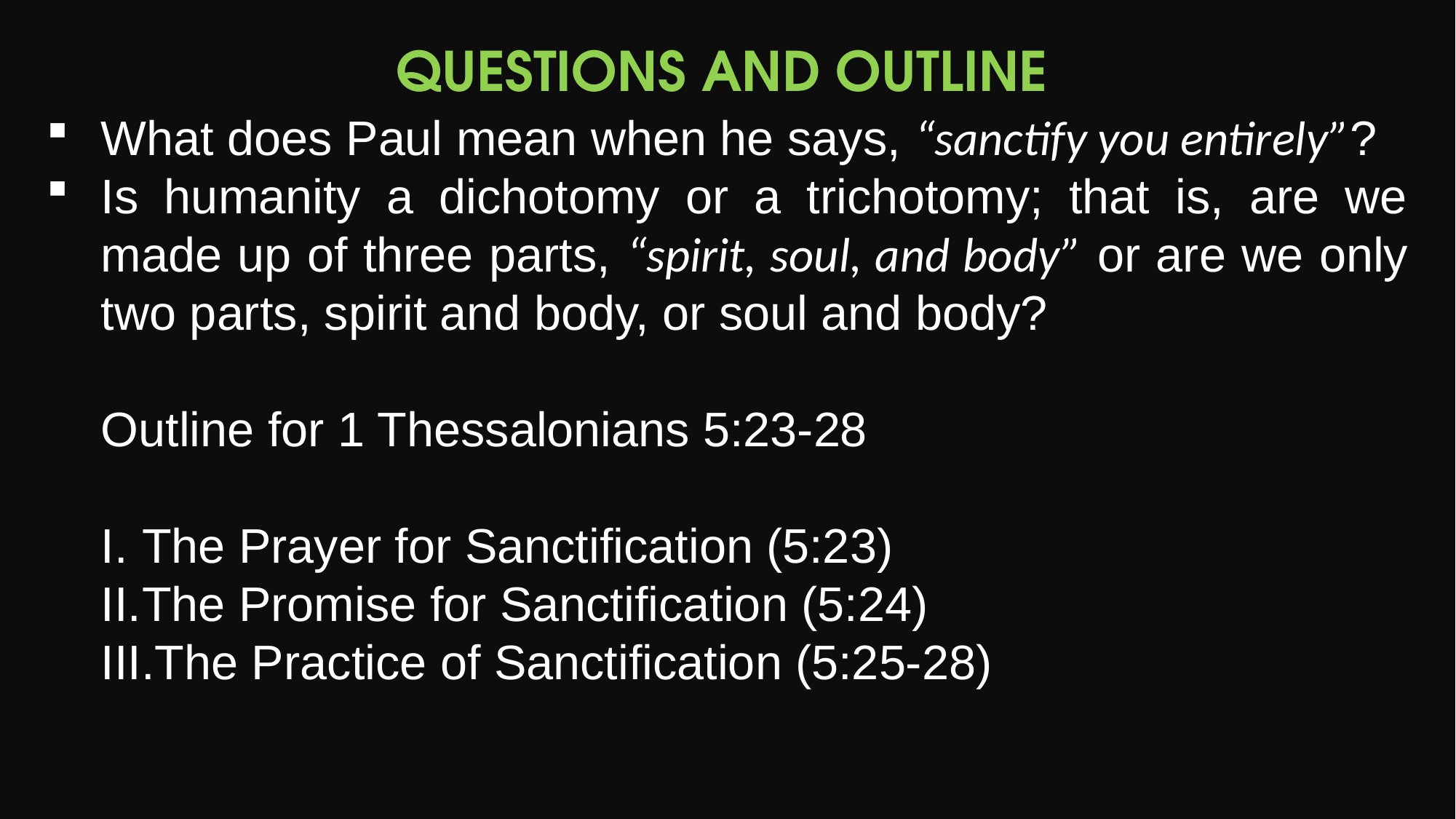

Questions and outline
What does Paul mean when he says, “sanctify you entirely”?
Is humanity a dichotomy or a trichotomy; that is, are we made up of three parts, “spirit, soul, and body” or are we only two parts, spirit and body, or soul and body?

Outline for 1 Thessalonians 5:23-28

The Prayer for Sanctification (5:23)
The Promise for Sanctification (5:24)
The Practice of Sanctification (5:25-28)